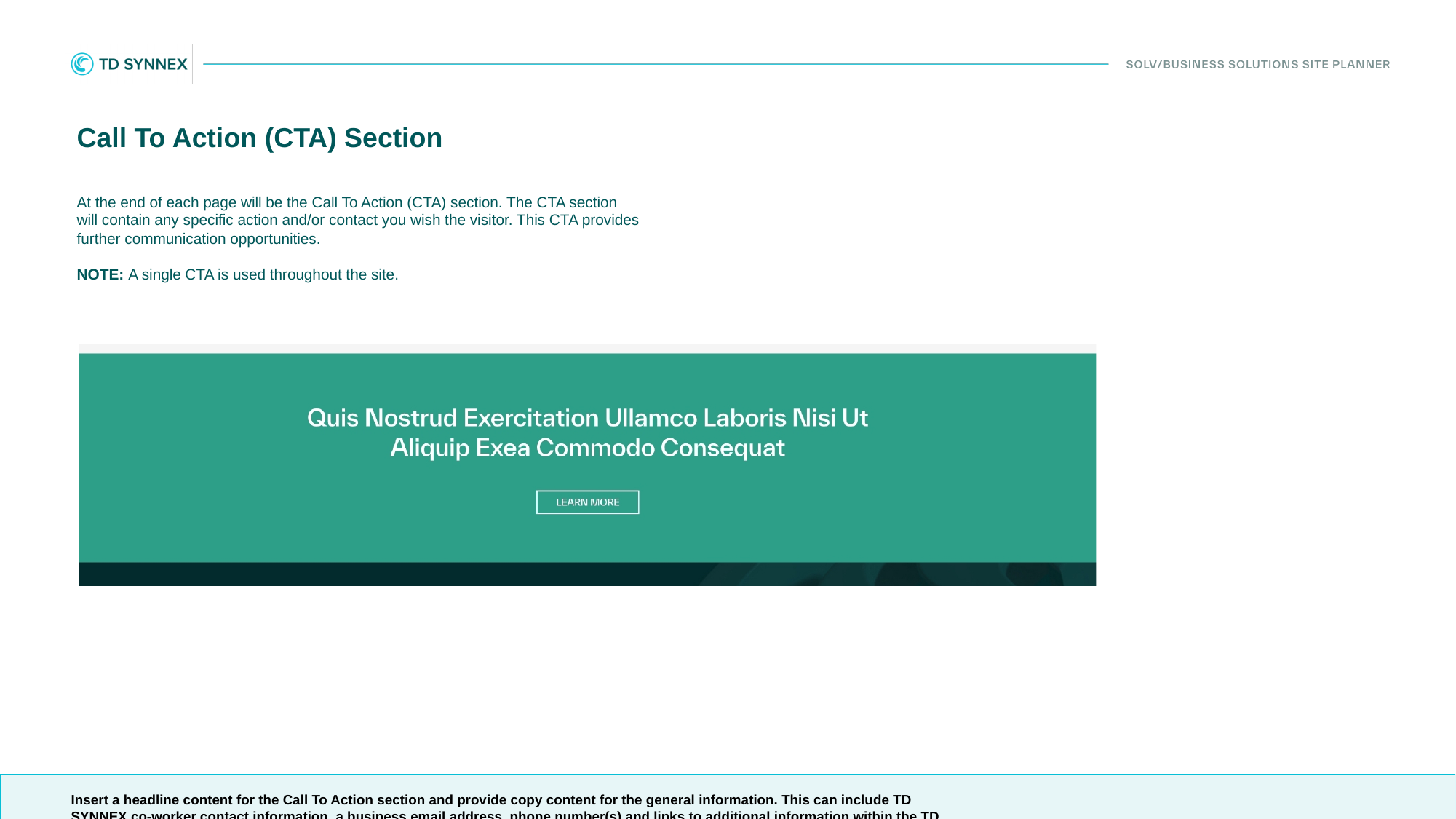

Please insert headline copy here.

Please insert headline copy here.